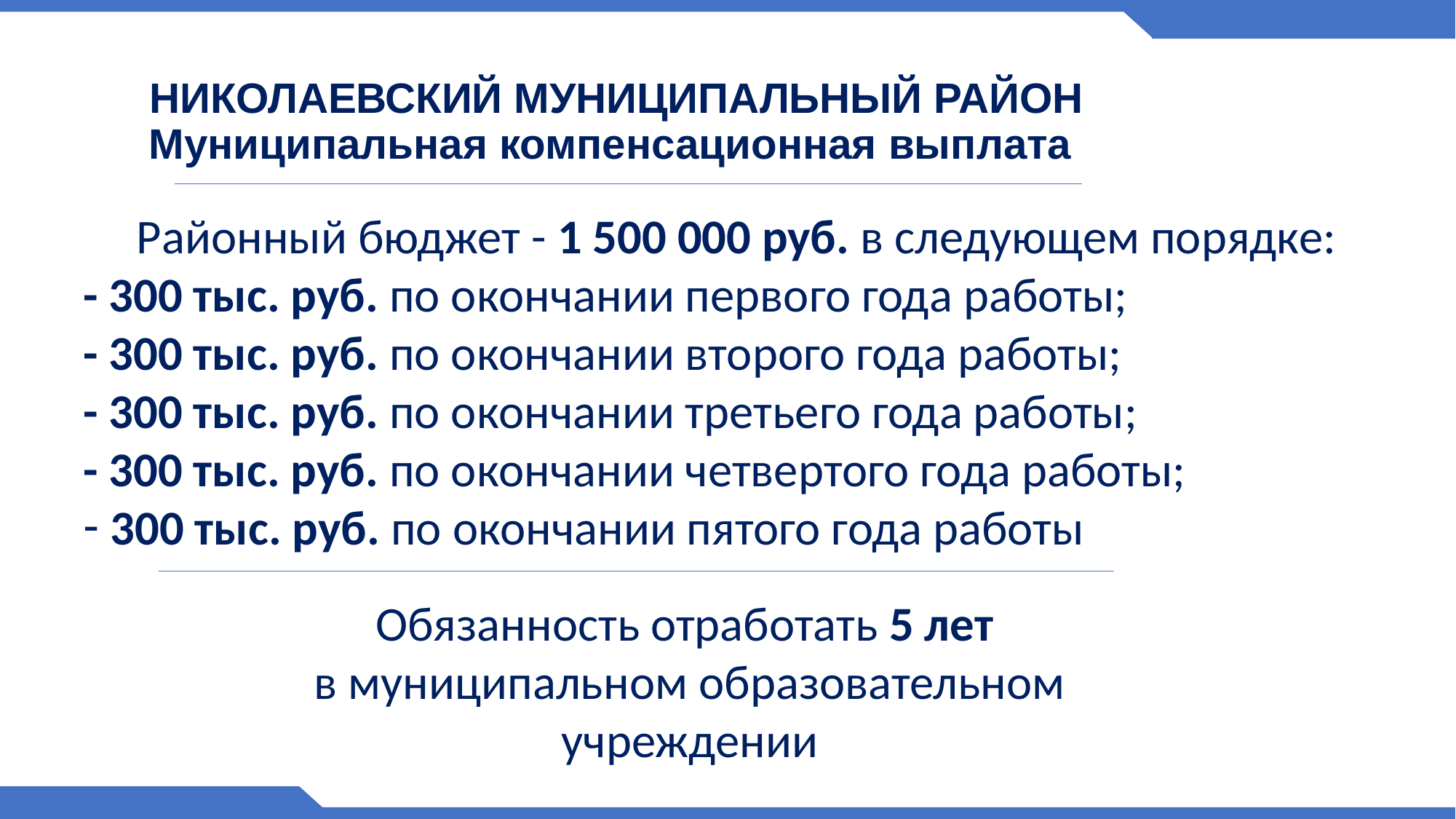

# НИКОЛАЕВСКИЙ МУНИЦИПАЛЬНЫЙ РАЙОН Муниципальная компенсационная выплата
Районный бюджет - 1 500 000 руб. в следующем порядке:
- 300 тыс. руб. по окончании первого года работы;
- 300 тыс. руб. по окончании второго года работы;
- 300 тыс. руб. по окончании третьего года работы;
- 300 тыс. руб. по окончании четвертого года работы;
300 тыс. руб. по окончании пятого года работы

Обязанность отработать 5 лет
в муниципальном образовательном учреждении